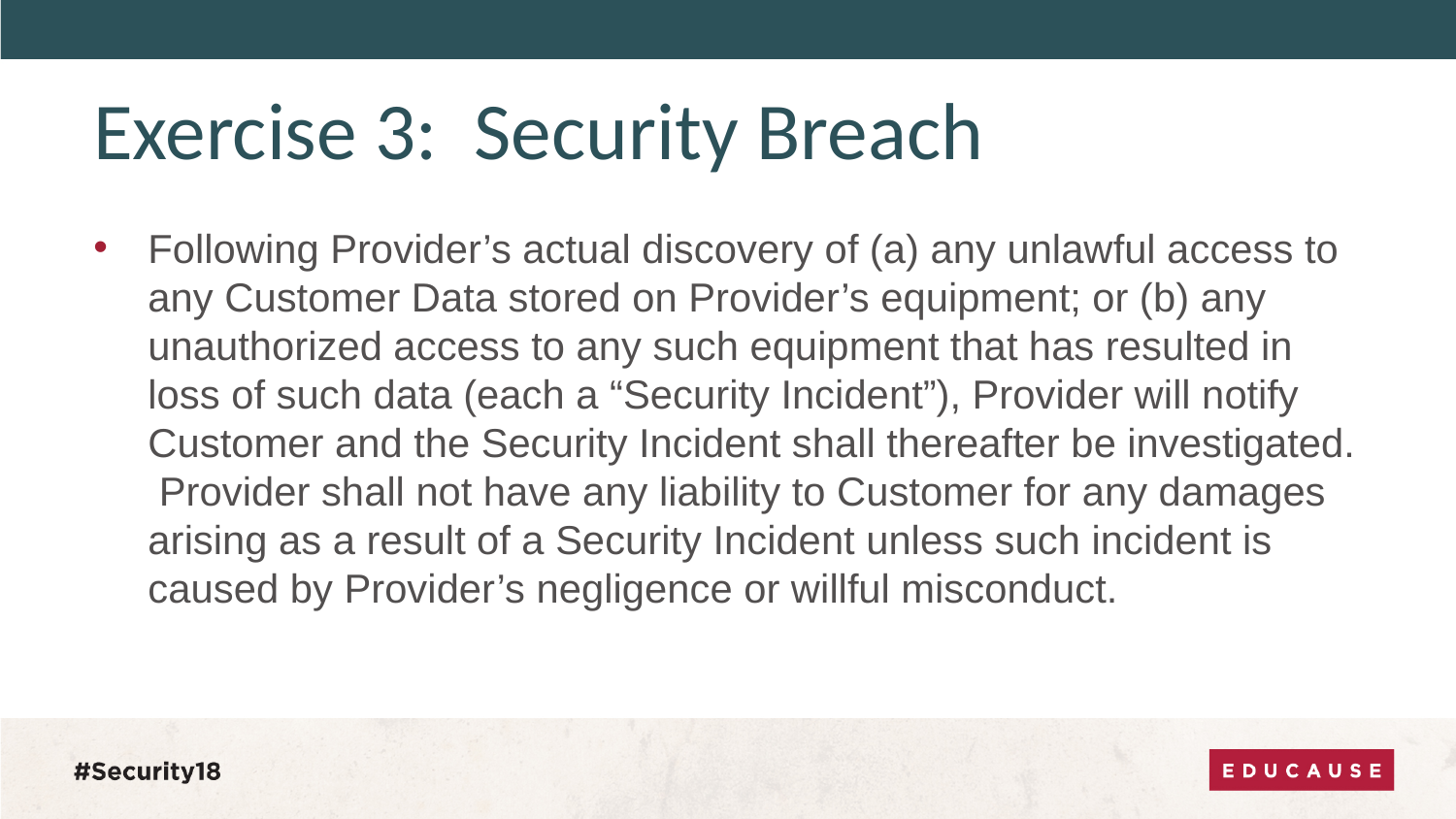

# Exercise 3:  Security Breach
Following Provider’s actual discovery of (a) any unlawful access to any Customer Data stored on Provider’s equipment; or (b) any unauthorized access to any such equipment that has resulted in loss of such data (each a “Security Incident”), Provider will notify Customer and the Security Incident shall thereafter be investigated.  Provider shall not have any liability to Customer for any damages arising as a result of a Security Incident unless such incident is caused by Provider’s negligence or willful misconduct.